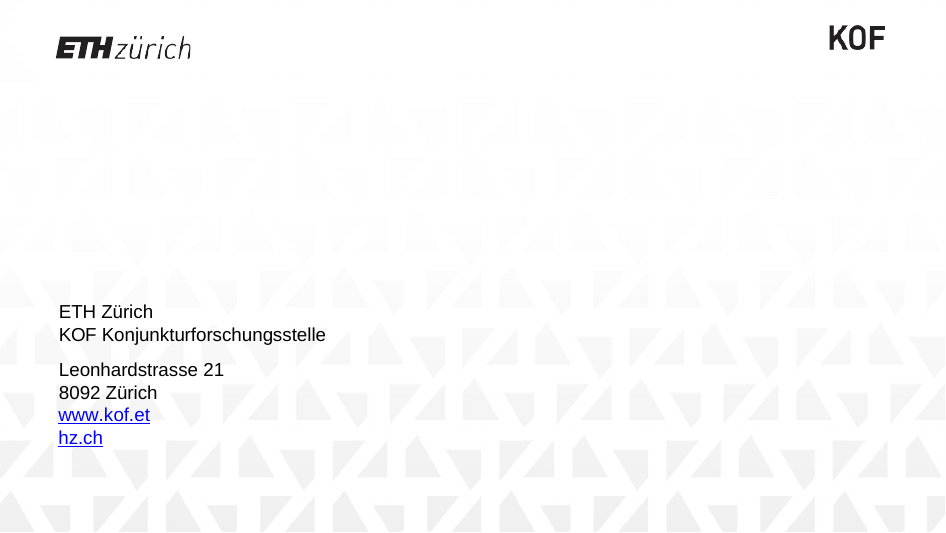

ETH Zürich
KOF Konjunkturforschungsstelle
Leonhardstrasse 21
8092 Zürich  www.kof.ethz.ch